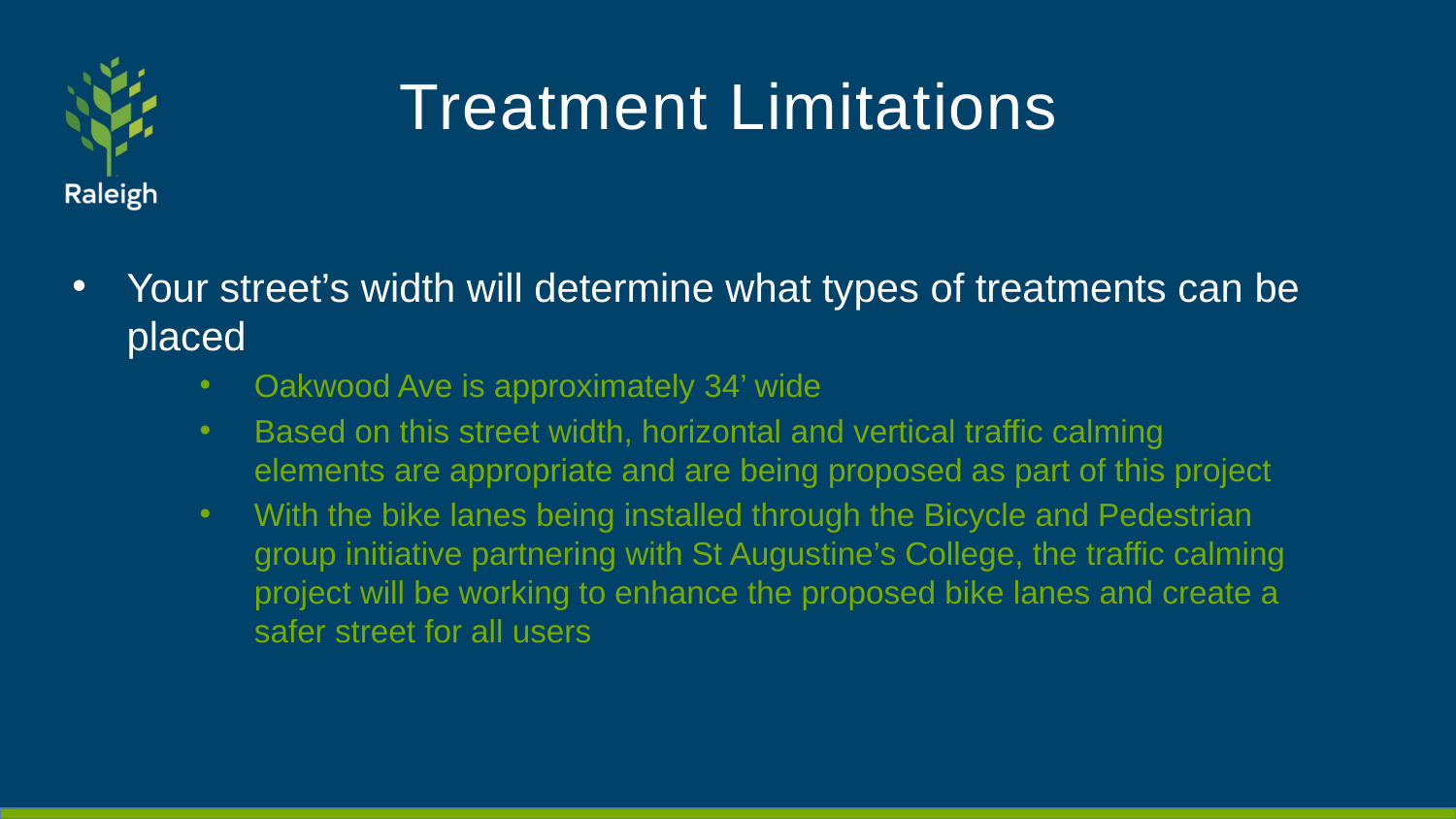

# Treatment Limitations
Your street’s width will determine what types of treatments can be placed
Oakwood Ave is approximately 34’ wide
Based on this street width, horizontal and vertical traffic calming elements are appropriate and are being proposed as part of this project
With the bike lanes being installed through the Bicycle and Pedestrian group initiative partnering with St Augustine’s College, the traffic calming project will be working to enhance the proposed bike lanes and create a safer street for all users